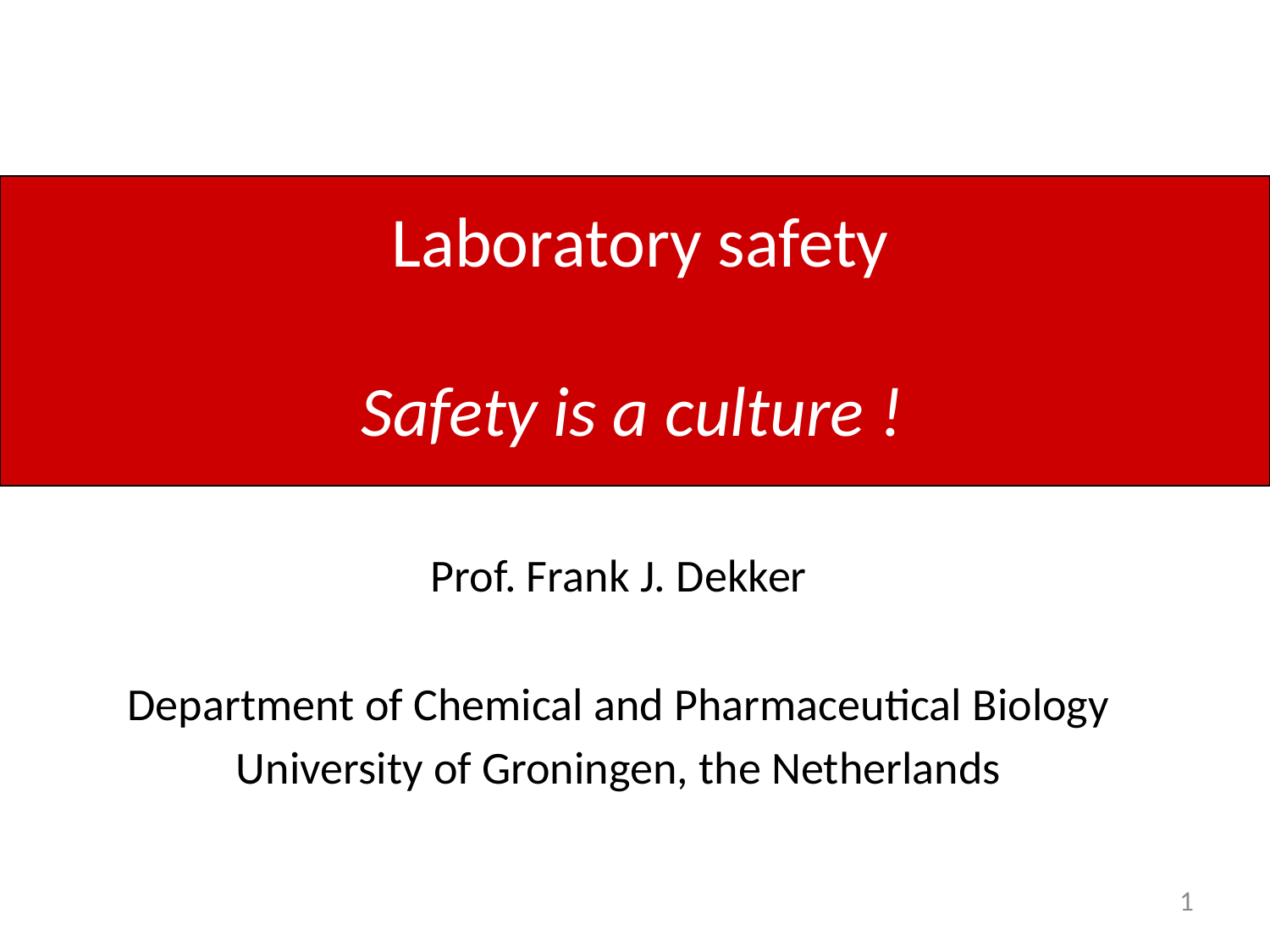

Laboratory safety

Safety is a culture !
Prof. Frank J. Dekker

Department of Chemical and Pharmaceutical Biology
University of Groningen, the Netherlands

1